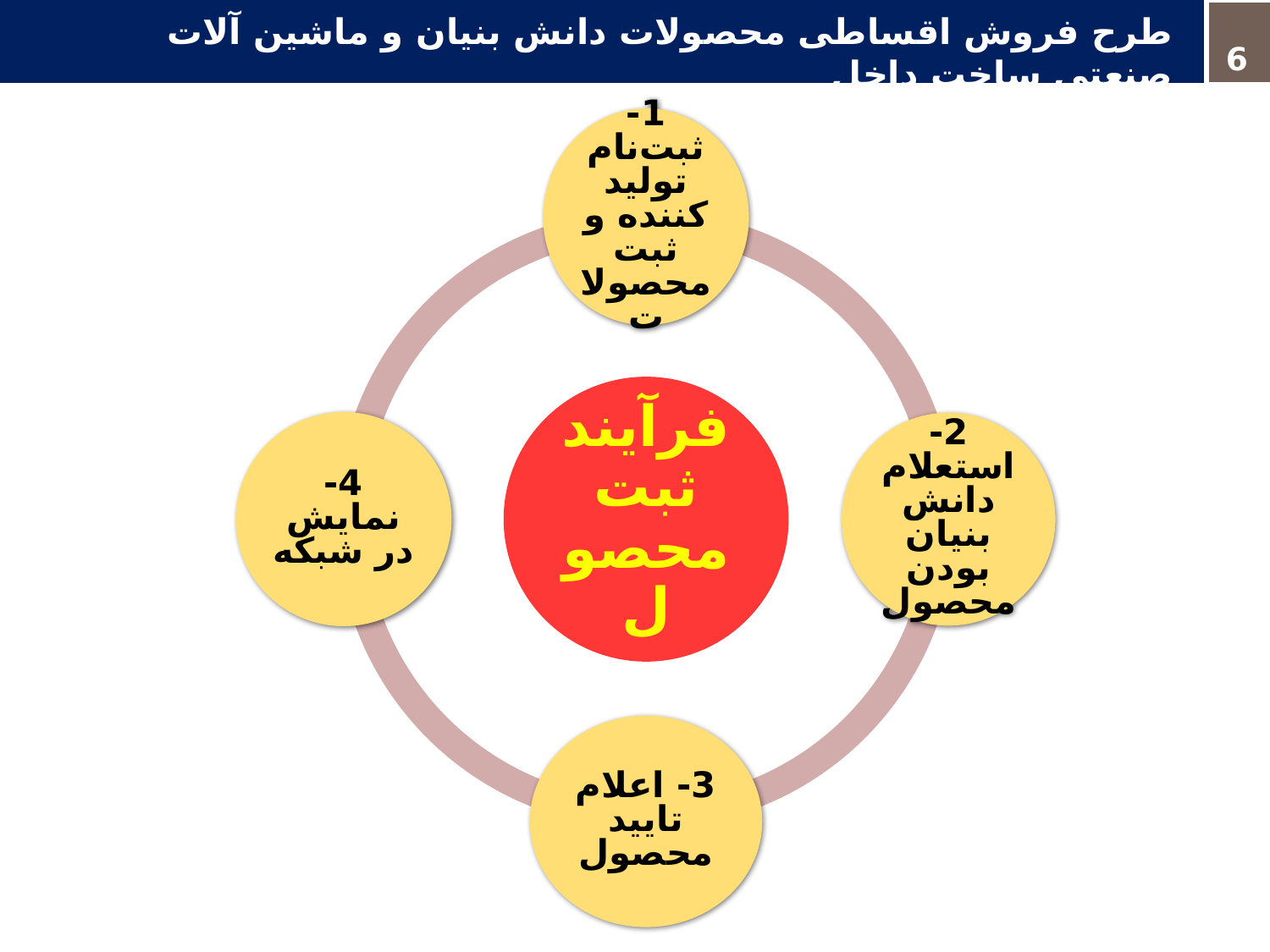

6

6
طرح فروش اقساطی محصولات دانش بنیان و ماشین آلات صنعتی ساخت داخل
فرآیند ثبت محصول
1- ثبت‌نام تولید کننده و ثبت محصولات
2- استعلام دانش بنیان بودن محصول
3- اعلام تایید محصول
4- نمایش در شبکه